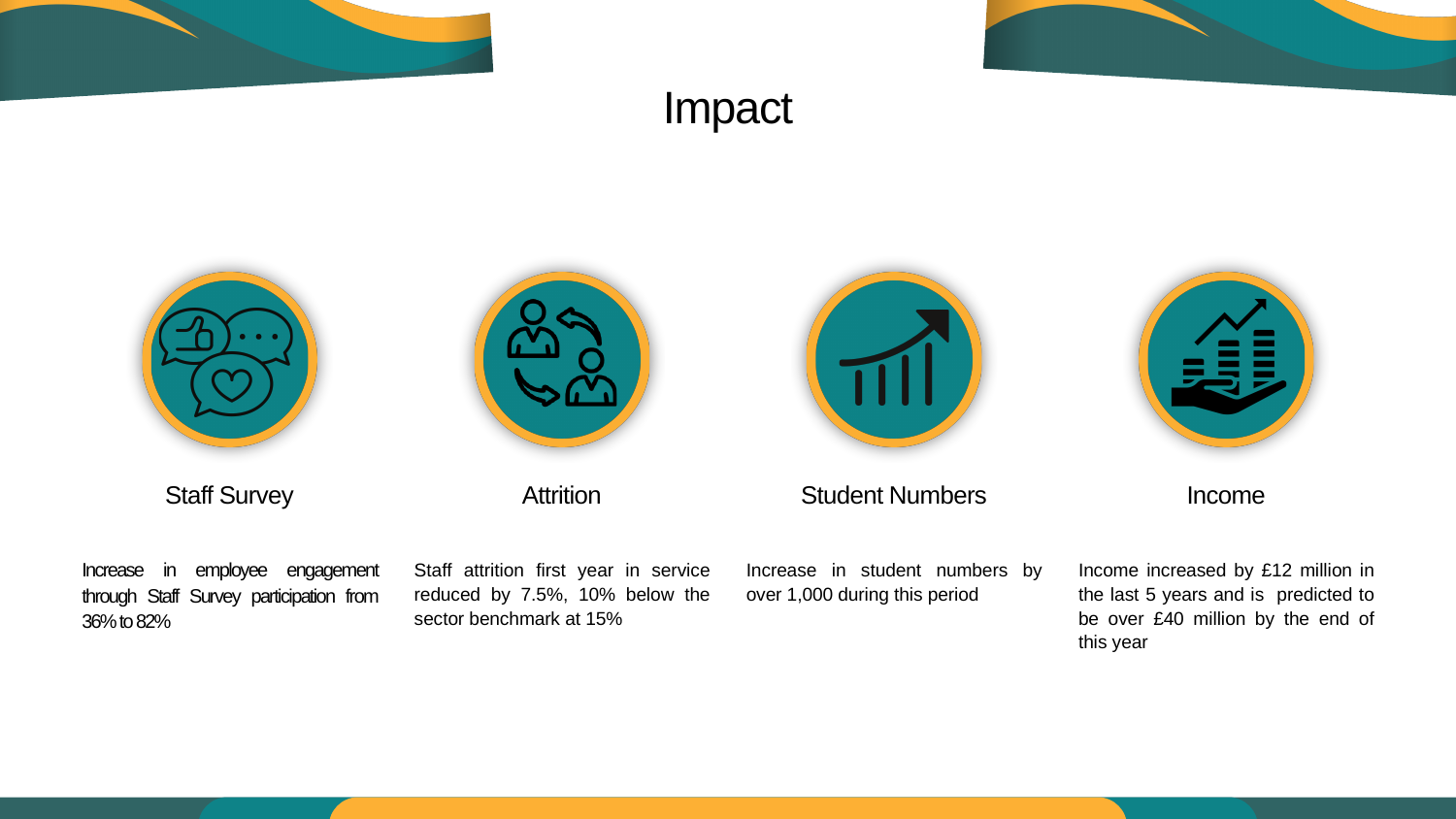

Impact

Staff Survey
Attrition
Student Numbers
Income
Increase in employee engagement through Staff Survey participation from 36% to 82%
Staff attrition first year in service reduced by 7.5%, 10% below the sector benchmark at 15%
Increase in student numbers by over 1,000 during this period
Income increased by £12 million in the last 5 years and is  predicted to be over £40 million by the end of this year